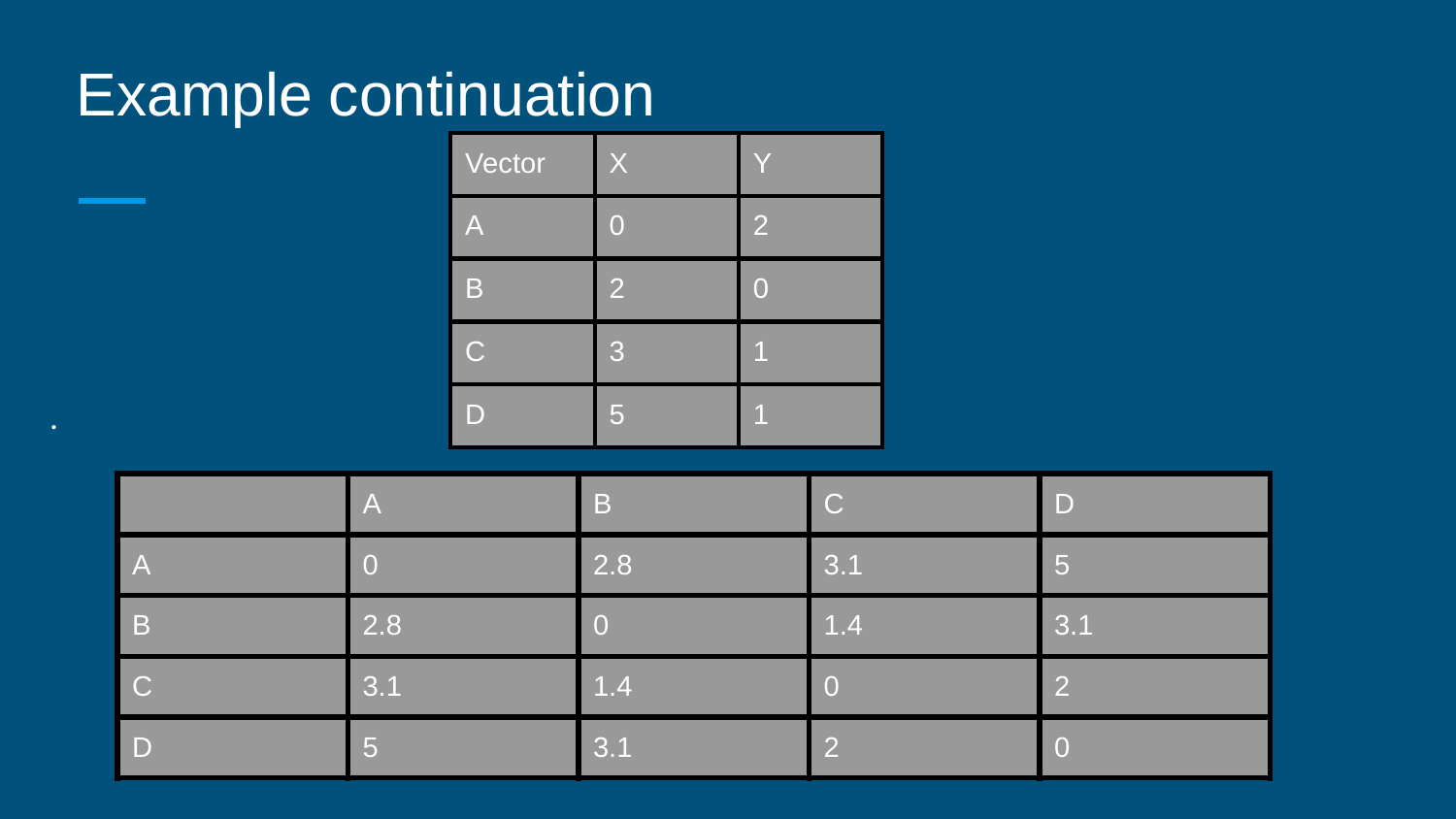

# Example continuation
| Vector | X | Y |
| --- | --- | --- |
| A | 0 | 2 |
| B | 2 | 0 |
| C | 3 | 1 |
| D | 5 | 1 |
.

|  | A | B | C | D |
| --- | --- | --- | --- | --- |
| A | 0 | 2.8 | 3.1 | 5 |
| B | 2.8 | 0 | 1.4 | 3.1 |
| C | 3.1 | 1.4 | 0 | 2 |
| D | 5 | 3.1 | 2 | 0 |